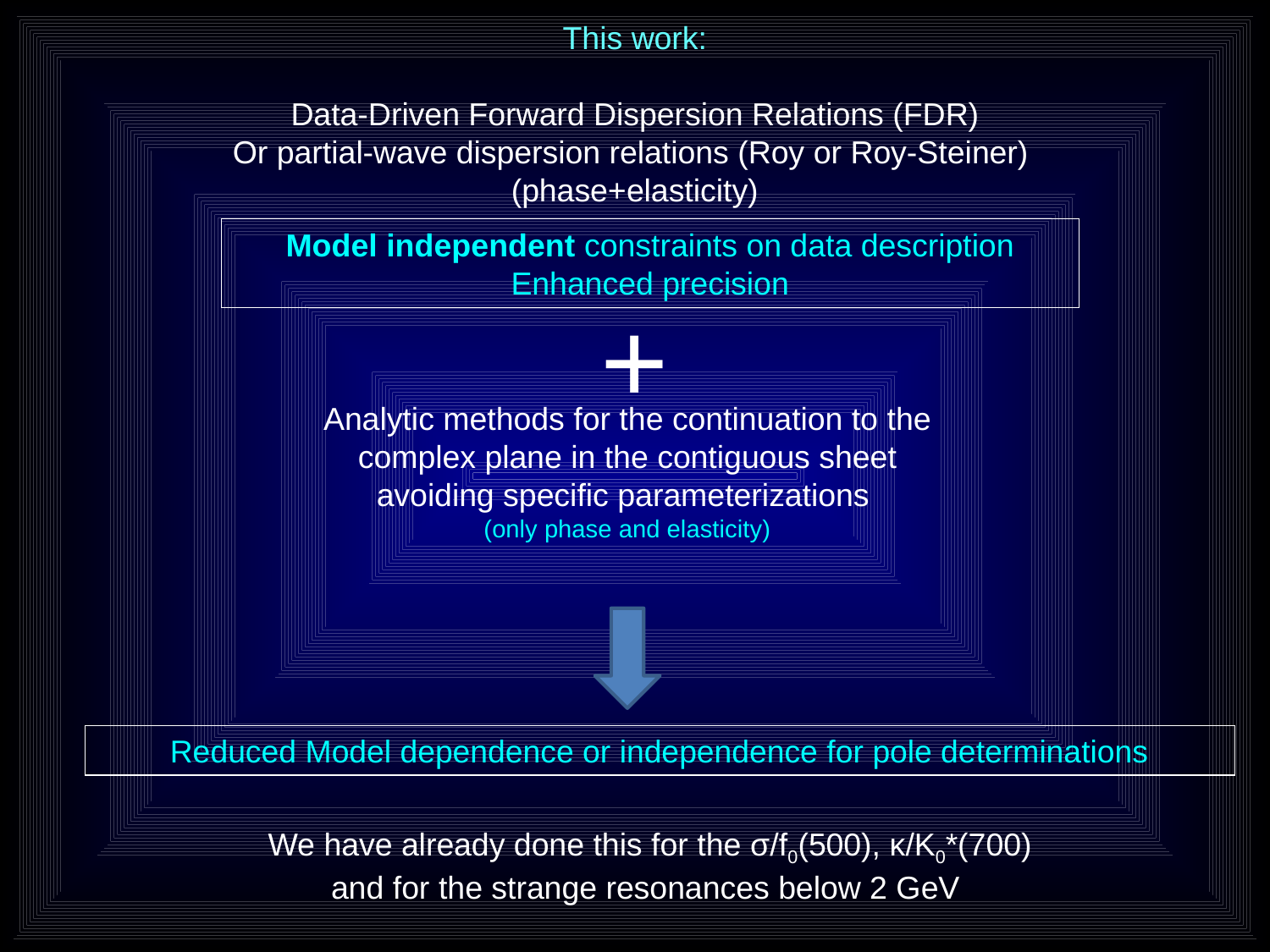

This work:

Data-Driven Forward Dispersion Relations (FDR)
Or partial-wave dispersion relations (Roy or Roy-Steiner)
(phase+elasticity)
Model independent constraints on data description
Enhanced precision
+
Analytic methods for the continuation to the complex plane in the contiguous sheet
avoiding specific parameterizations
(only phase and elasticity)

Reduced Model dependence or independence for pole determinations
We have already done this for the σ/f0(500), κ/K0*(700)
and for the strange resonances below 2 GeV